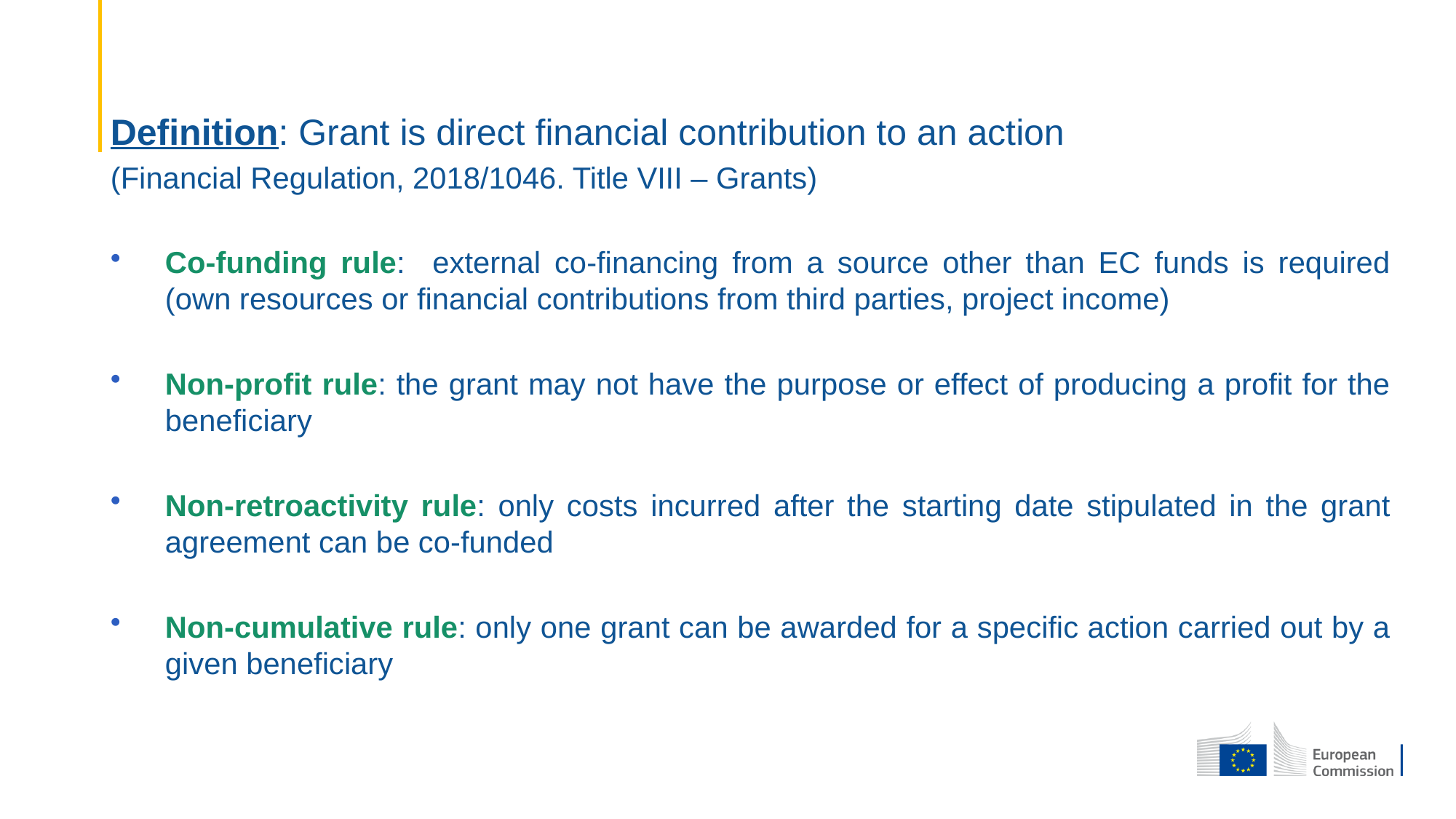

Definition: Grant is direct financial contribution to an action
(Financial Regulation, 2018/1046. Title VIII – Grants)

Co-funding rule:  external co-financing from a source other than EC funds is required (own resources or financial contributions from third parties, project income)

Non-profit rule: the grant may not have the purpose or effect of producing a profit for the beneficiary

Non-retroactivity rule: only costs incurred after the starting date stipulated in the grant agreement can be co-funded

Non-cumulative rule: only one grant can be awarded for a specific action carried out by a given beneficiary